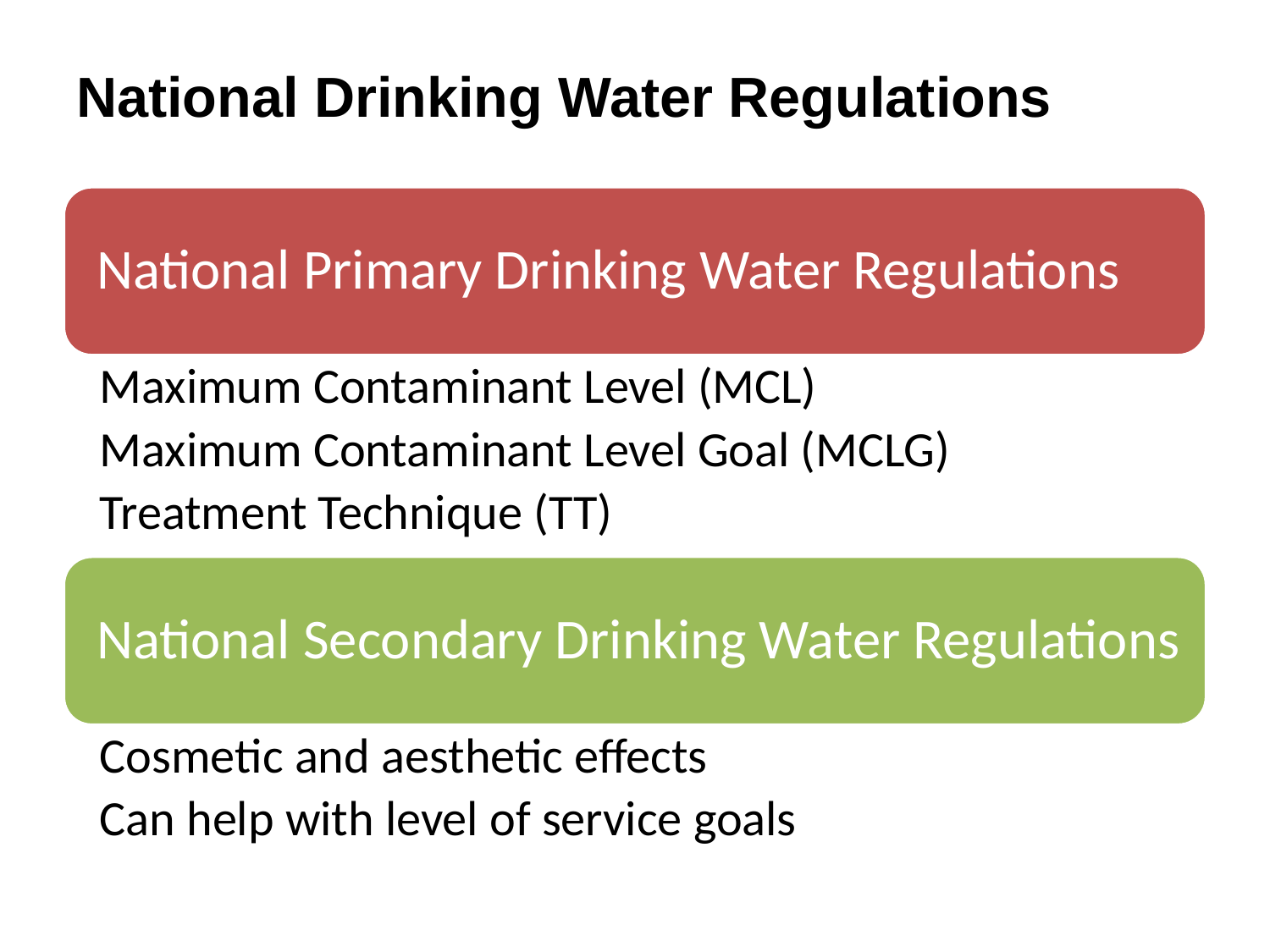

# National Drinking Water Regulations
National Primary Drinking Water Regulations
Maximum Contaminant Level (MCL)
Maximum Contaminant Level Goal (MCLG)
Treatment Technique (TT)
National Secondary Drinking Water Regulations
Cosmetic and aesthetic effects
Can help with level of service goals